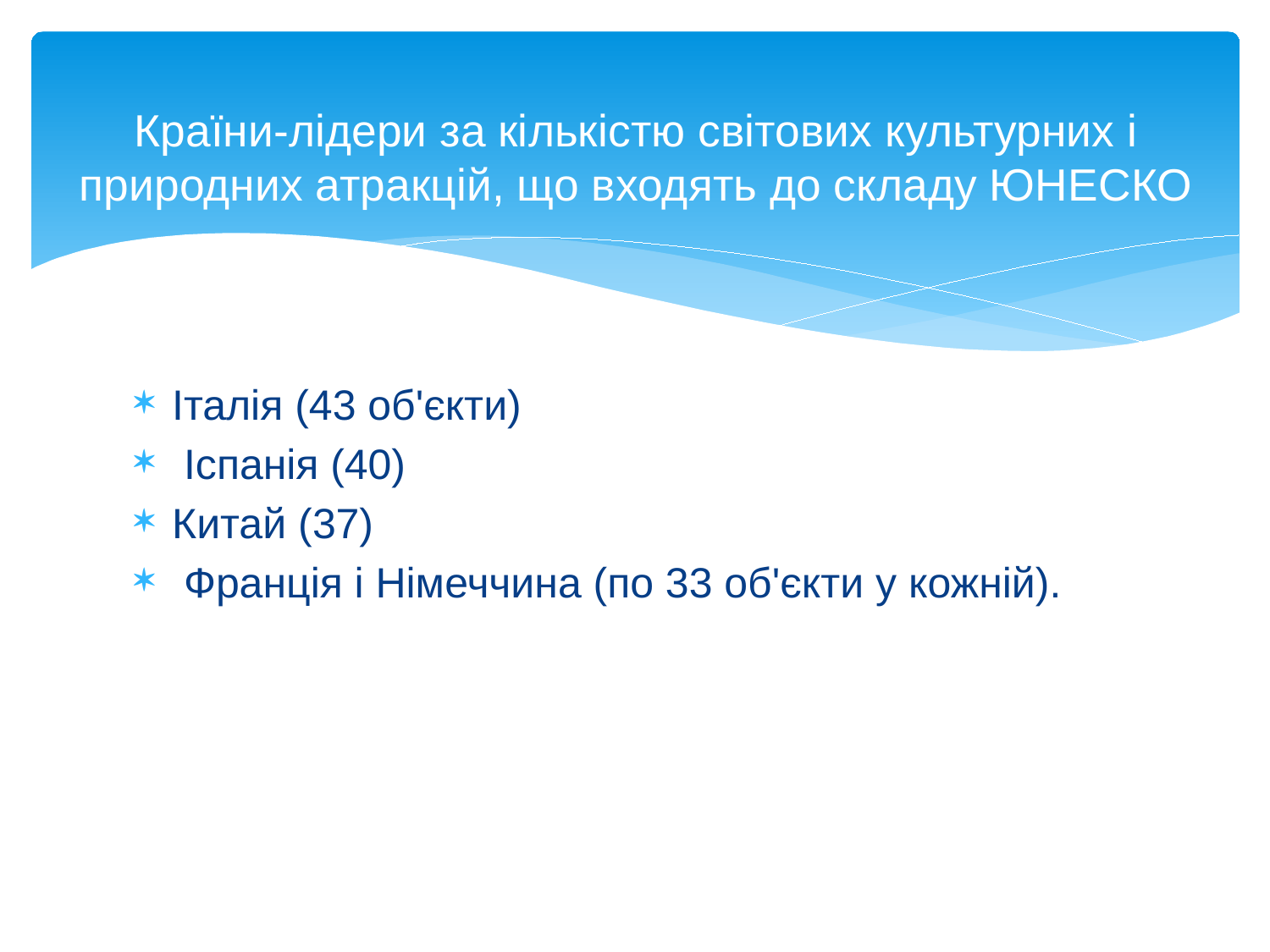

# Країни-лідери за кількістю світових культурних і природних атракцій, що входять до складу ЮНЕСКО
Італія (43 об'єкти)
 Іспанія (40)
Китай (37)
 Франція і Німеччина (по 33 об'єкти у кожній).